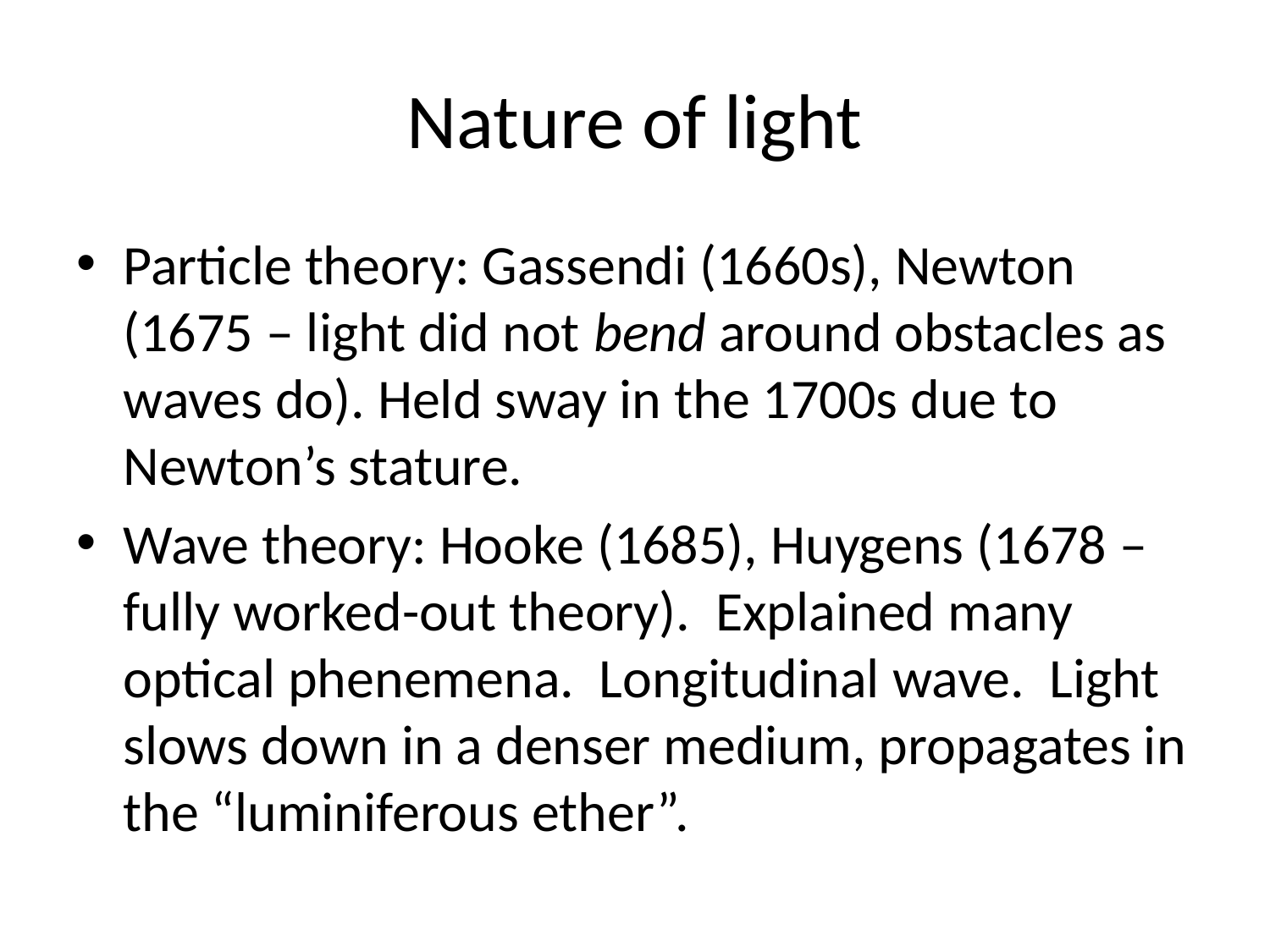

# Nature of light
Particle theory: Gassendi (1660s), Newton (1675 – light did not bend around obstacles as waves do). Held sway in the 1700s due to Newton’s stature.
Wave theory: Hooke (1685), Huygens (1678 – fully worked-out theory).  Explained many optical phenemena.  Longitudinal wave.  Light slows down in a denser medium, propagates in the “luminiferous ether”.